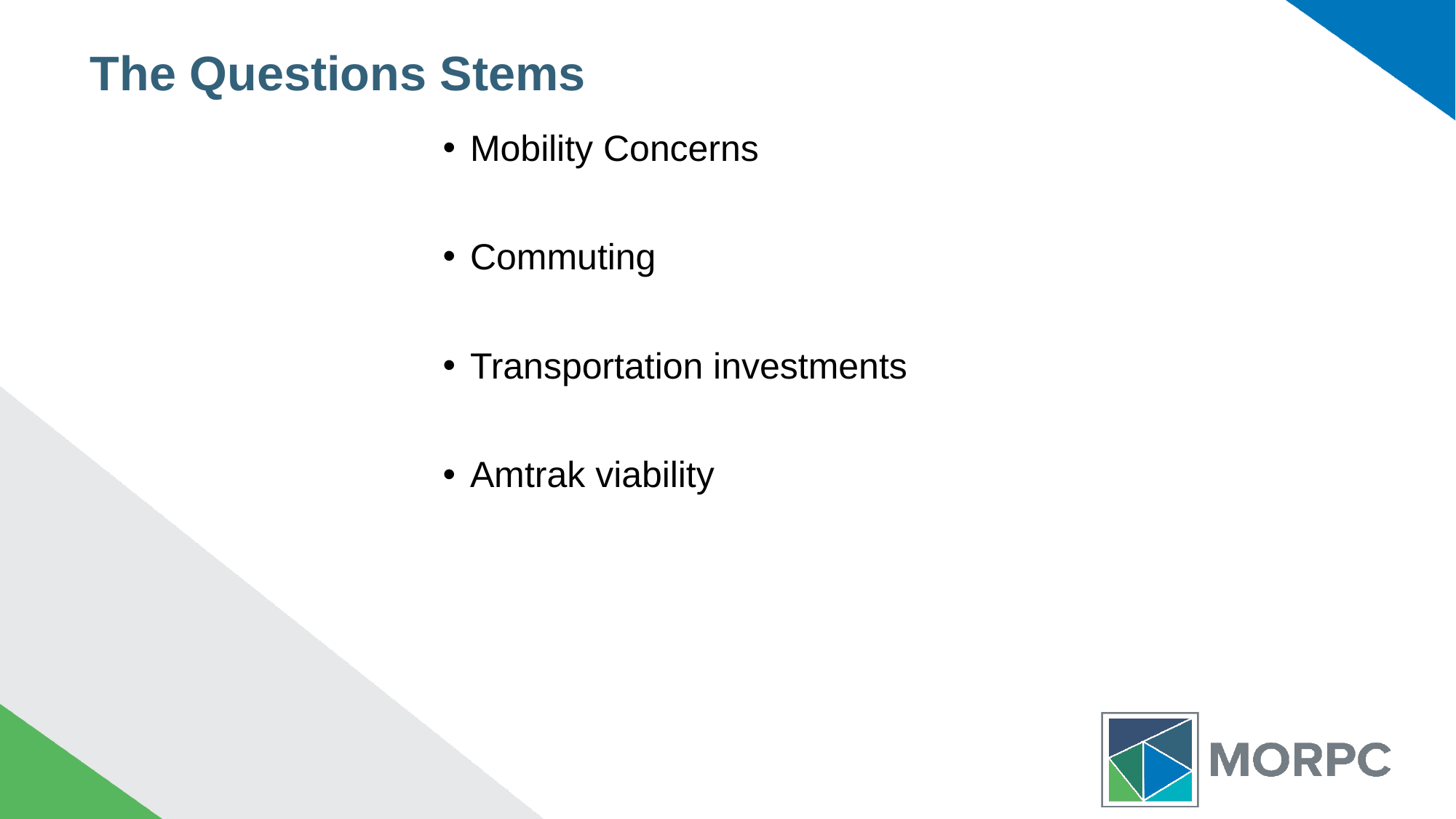

# The Questions Stems
Mobility Concerns

Commuting

Transportation investments

Amtrak viability